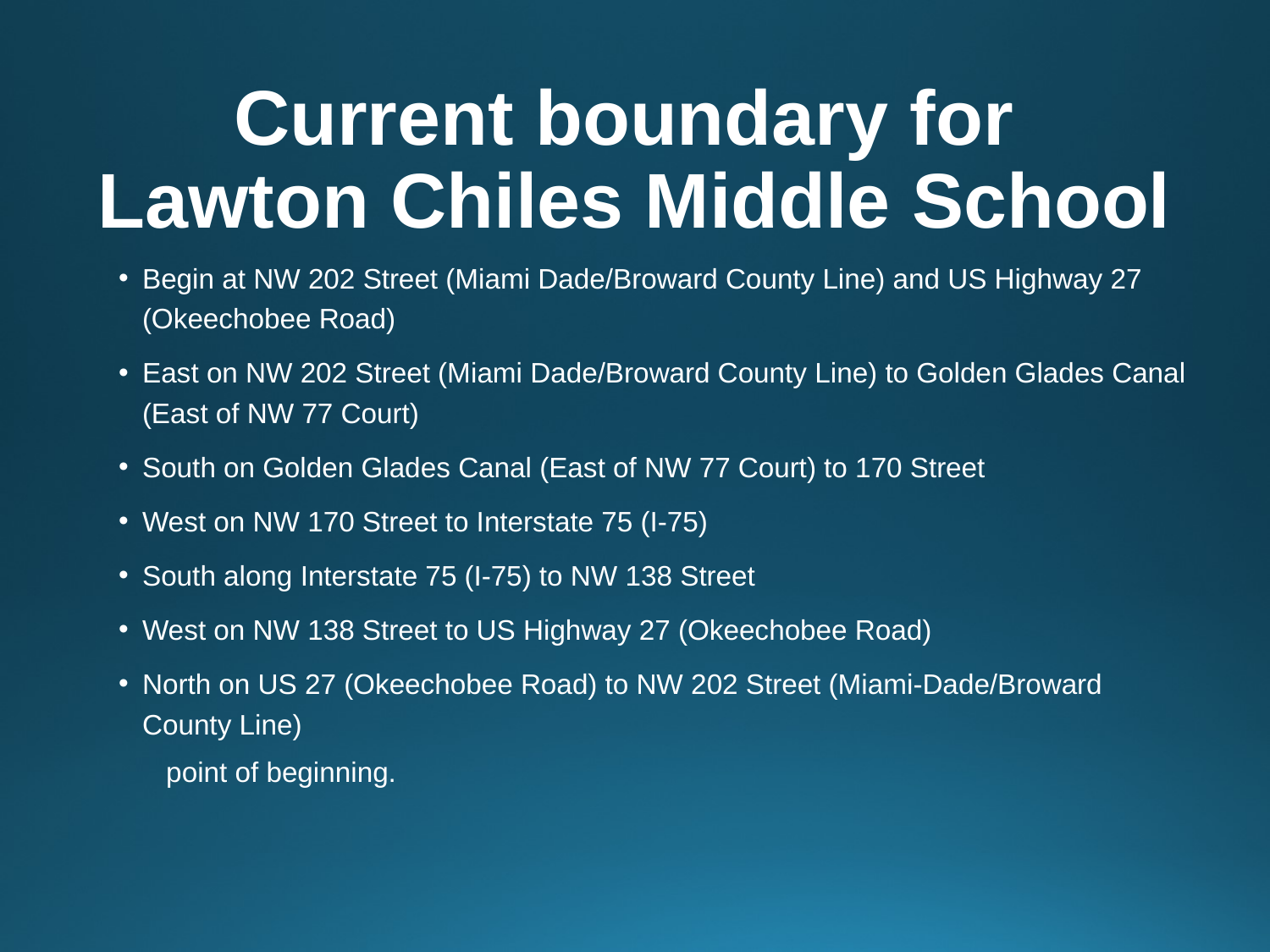

Current boundary for
Lawton Chiles Middle School

Begin at NW 202 Street (Miami Dade/Broward County Line) and US Highway 27 (Okeechobee Road)
East on NW 202 Street (Miami Dade/Broward County Line) to Golden Glades Canal (East of NW 77 Court)
South on Golden Glades Canal (East of NW 77 Court) to 170 Street
West on NW 170 Street to Interstate 75 (I-75)
South along Interstate 75 (I-75) to NW 138 Street
West on NW 138 Street to US Highway 27 (Okeechobee Road)
North on US 27 (Okeechobee Road) to NW 202 Street (Miami-Dade/Broward County Line)
point of beginning.